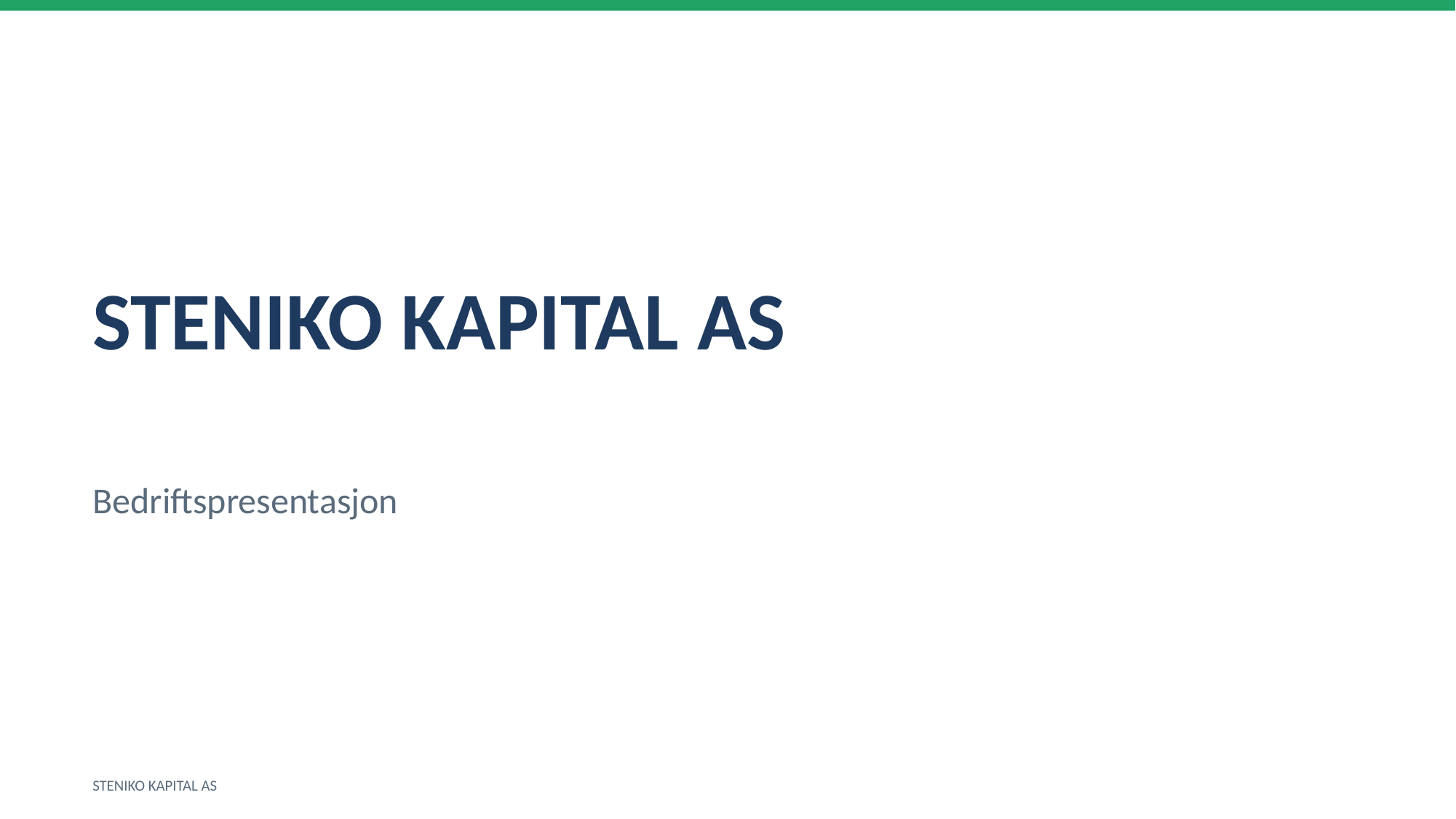

STENIKO KAPITAL AS
Bedriftspresentasjon
STENIKO KAPITAL AS